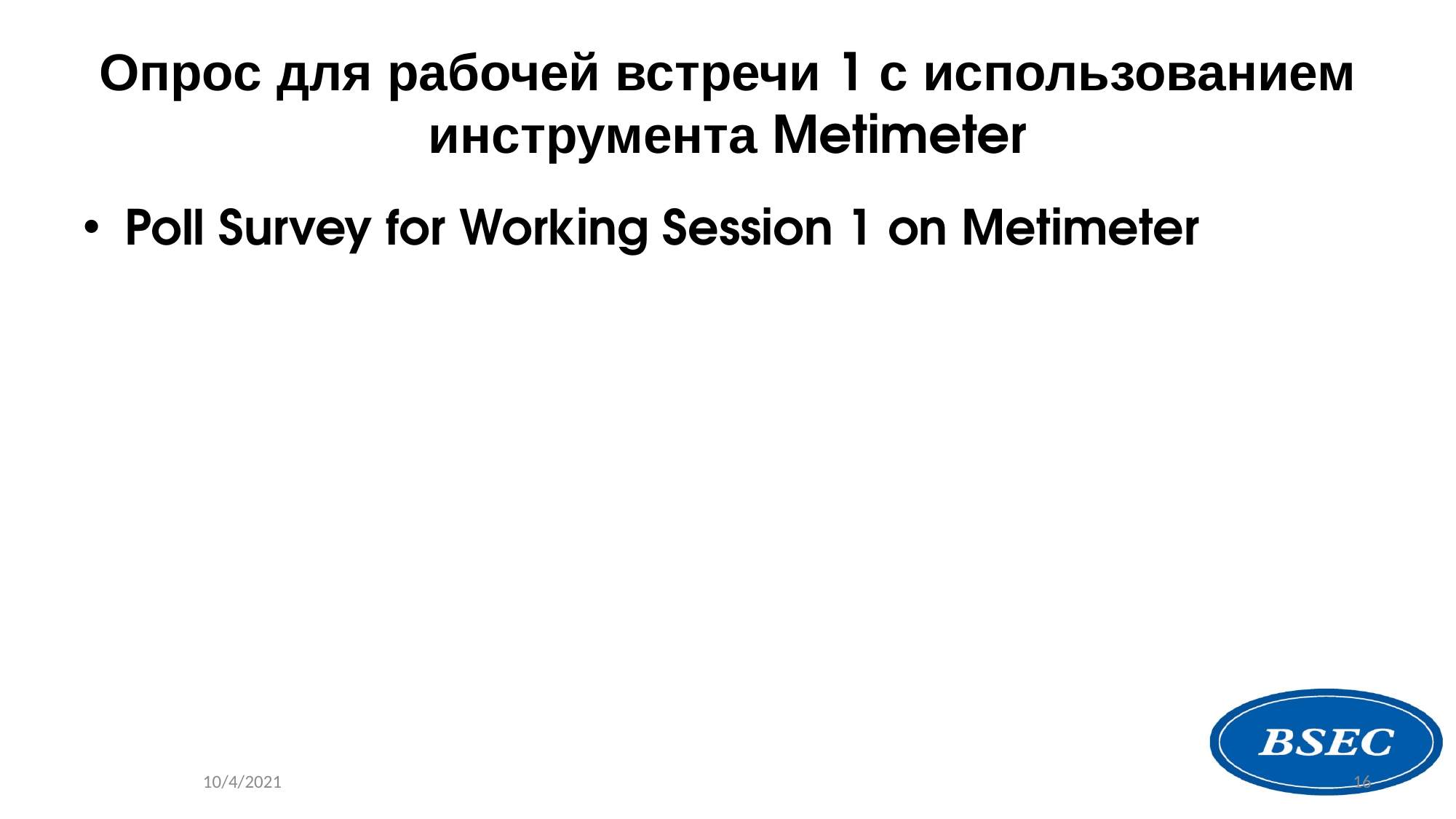

# Опрос для рабочей встречи 1 с использованием инструмента Metimeter
Poll Survey for Working Session 1 on Metimeter
10/4/2021
16